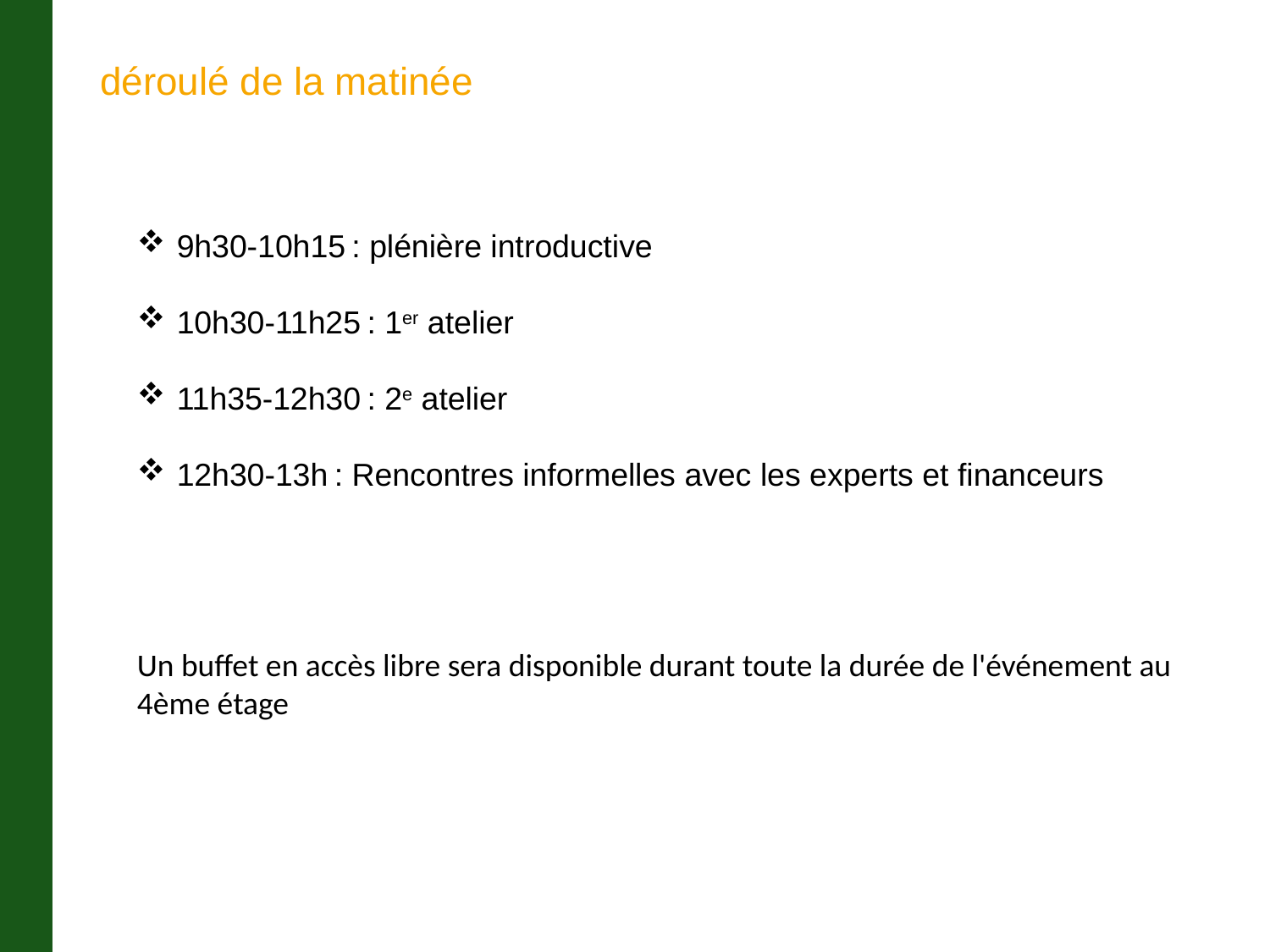

# déroulé de la matinée

9h30-10h15 : plénière introductive

10h30-11h25 : 1er atelier

11h35-12h30 : 2e atelier

12h30-13h : Rencontres informelles avec les experts et financeurs

Un buffet en accès libre sera disponible durant toute la durée de l'événement au 4ème étage